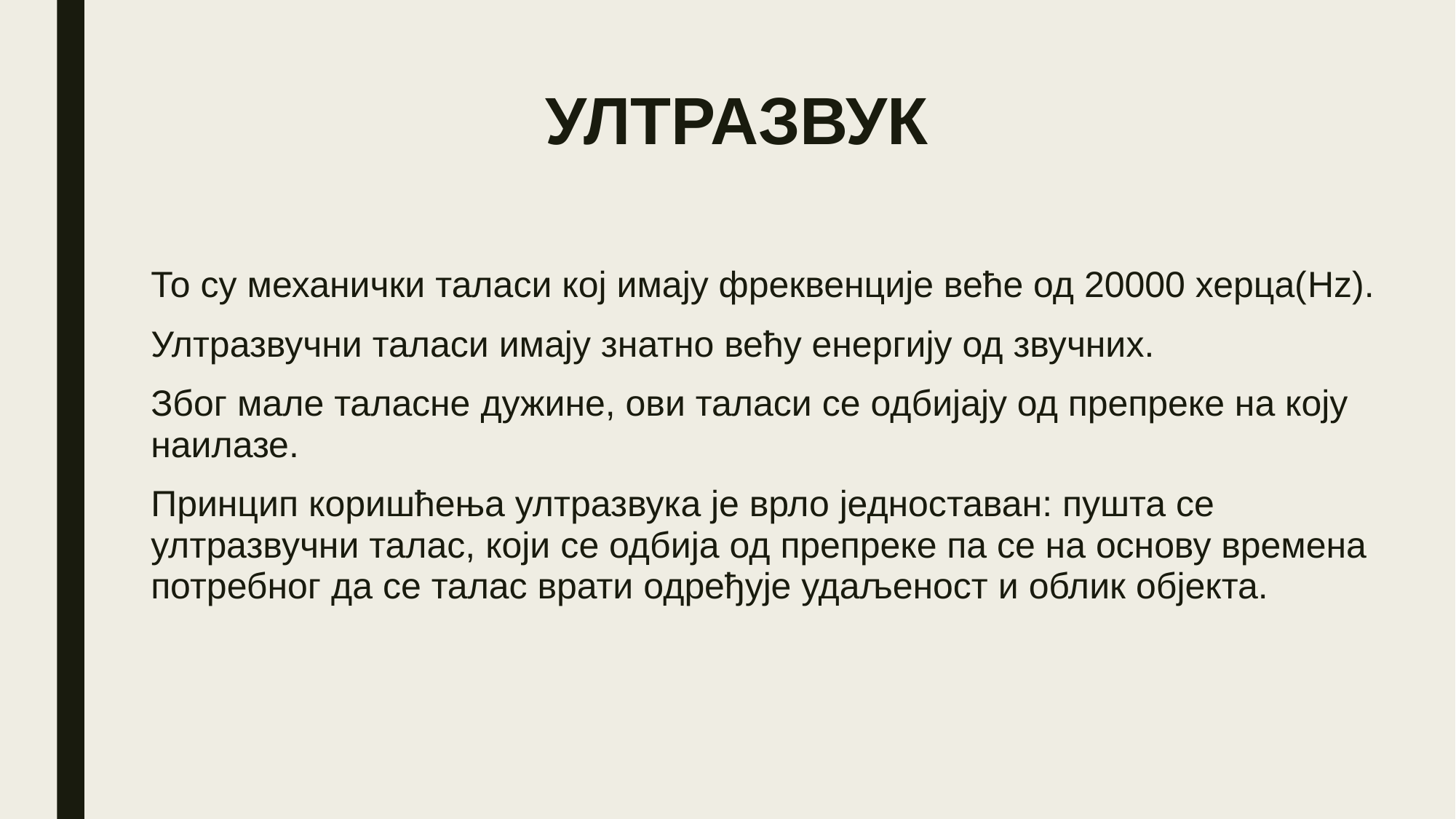

# УЛТРАЗВУК
То су механички таласи кој имају фреквенције веће од 20000 херца(Hz).
Ултразвучни таласи имају знатно већу енергију од звучних.
Због мале таласне дужине, ови таласи се одбијају од препреке на коју наилазе.
Принцип коришћења ултразвука је врло једноставан: пушта се ултразвучни талас, који се одбија од препреке па се на основу времена потребног да се талас врати одређује удаљеност и облик објекта.